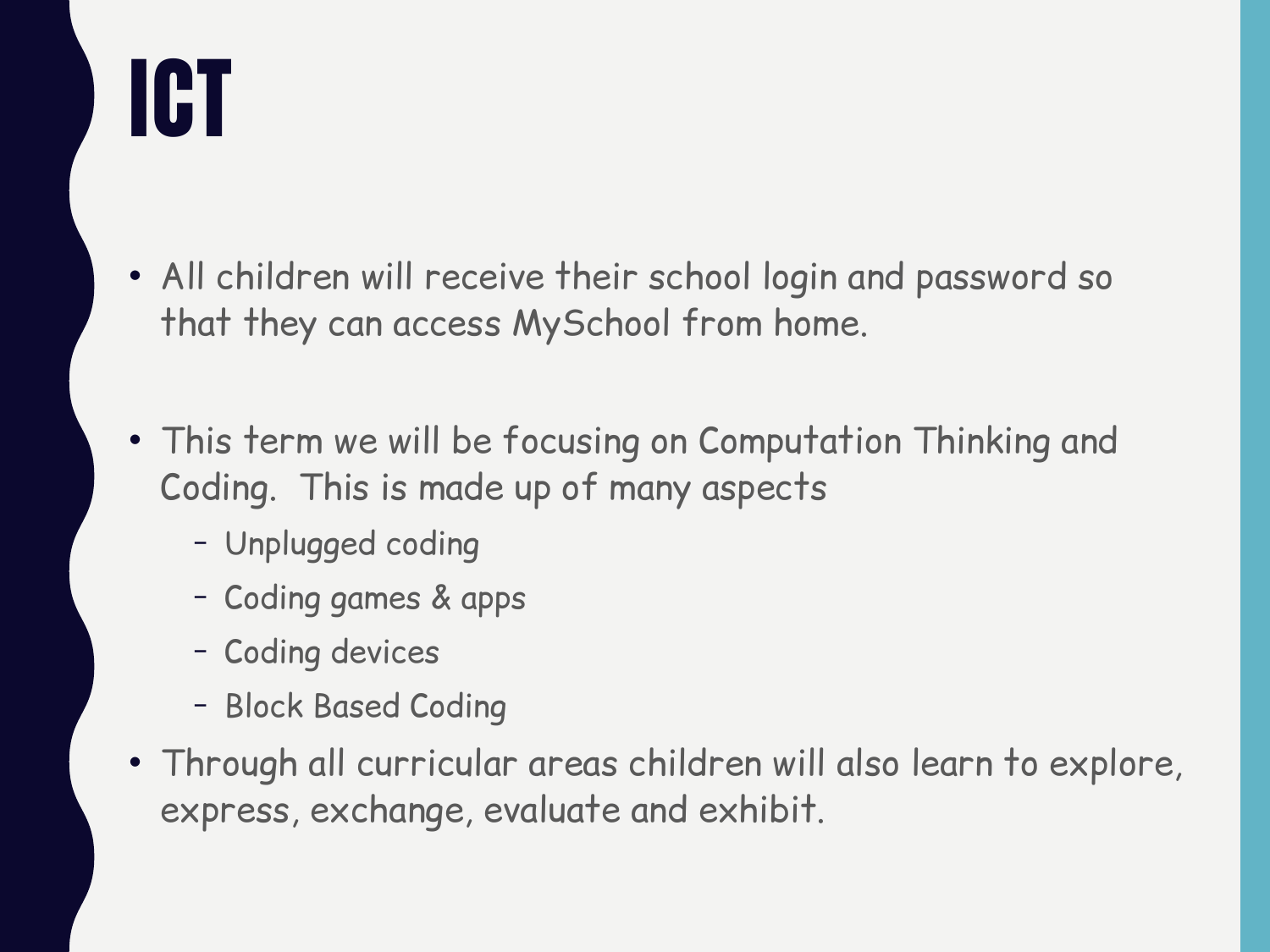

# ICT
All children will receive their school login and password so that they can access MySchool from home.

This term we will be focusing on Computation Thinking and Coding.  This is made up of many aspects
Unplugged coding
Coding games & apps
Coding devices
Block Based Coding
Through all curricular areas children will also learn to explore, express, exchange, evaluate and exhibit.